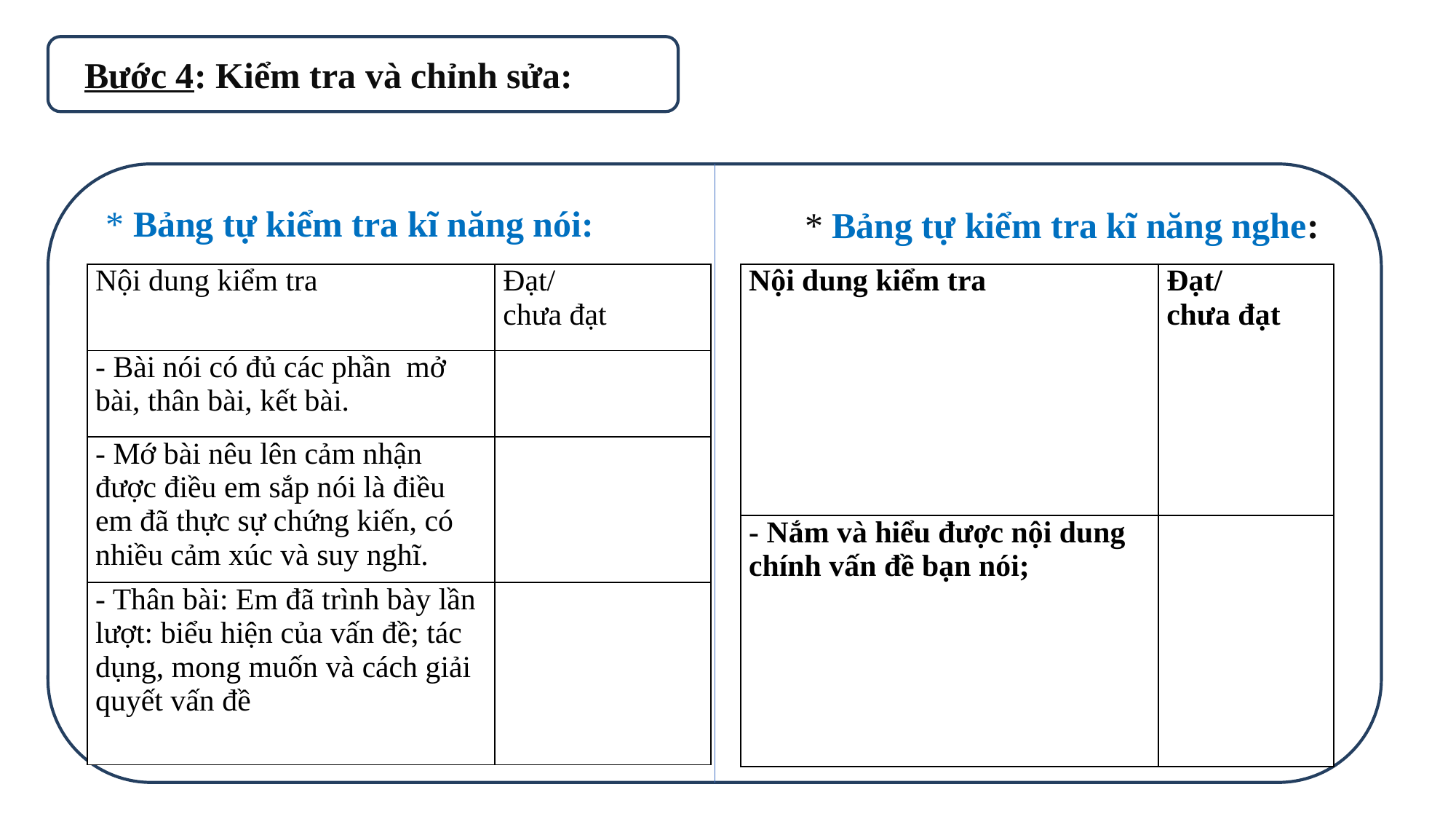

Bước 4: Kiểm tra và chỉnh sửa:

* Bảng tự kiểm tra kĩ năng nói:
* Bảng tự kiểm tra kĩ năng nghe:
| Nội dung kiểm tra | Đạt/ chưa đạt |
| --- | --- |
| - Bài nói có đủ các phần mở bài, thân bài, kết bài. |  |
| - Mớ bài nêu lên cảm nhận được điều em sắp nói là điều em đã thực sự chứng kiến, có nhiều cảm xúc và suy nghĩ. |  |
| - Thân bài: Em đã trình bày lần lượt: biểu hiện của vấn đề; tác dụng, mong muốn và cách giải quyết vấn đề |  |
| Nội dung kiểm tra | Đạt/ chưa đạt |
| --- | --- |
| - Nắm và hiểu được nội dung chính vấn đề bạn nói; |  |